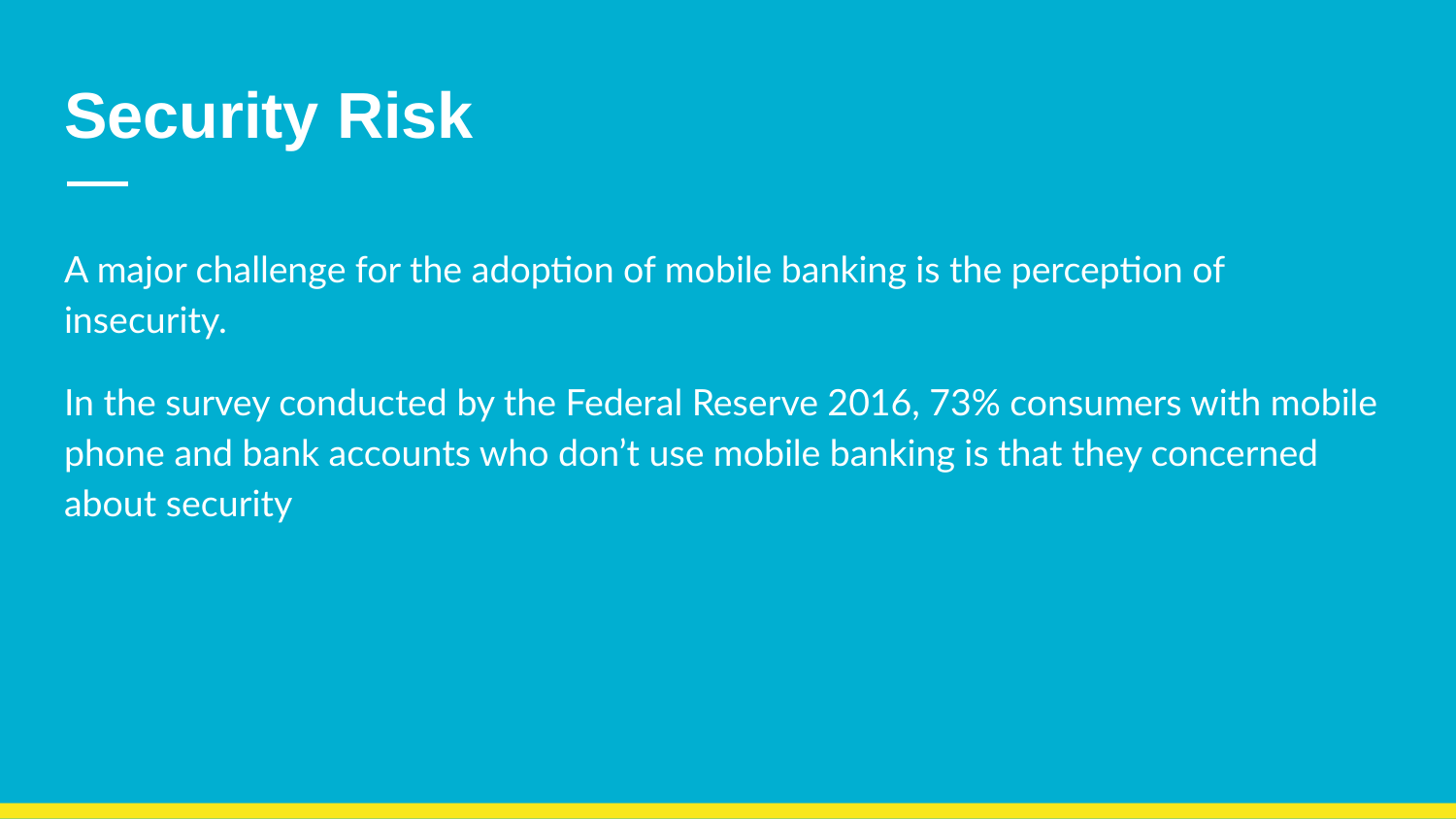

# Security Risk
A major challenge for the adoption of mobile banking is the perception of insecurity.
In the survey conducted by the Federal Reserve 2016, 73% consumers with mobile phone and bank accounts who don’t use mobile banking is that they concerned about security